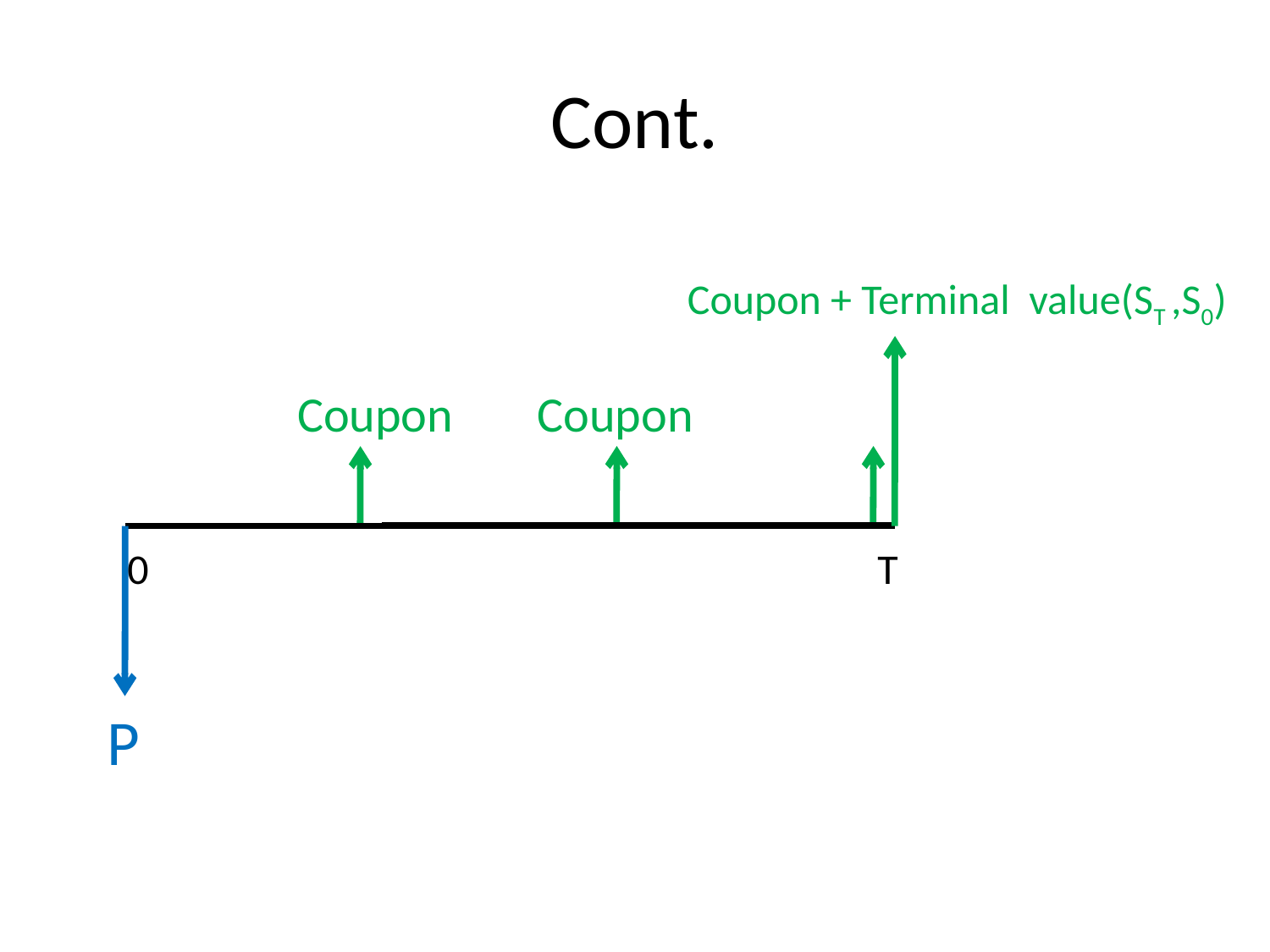

# Cont.
Coupon + Terminal  value(ST ,S0)
Coupon
Coupon
0
T
P